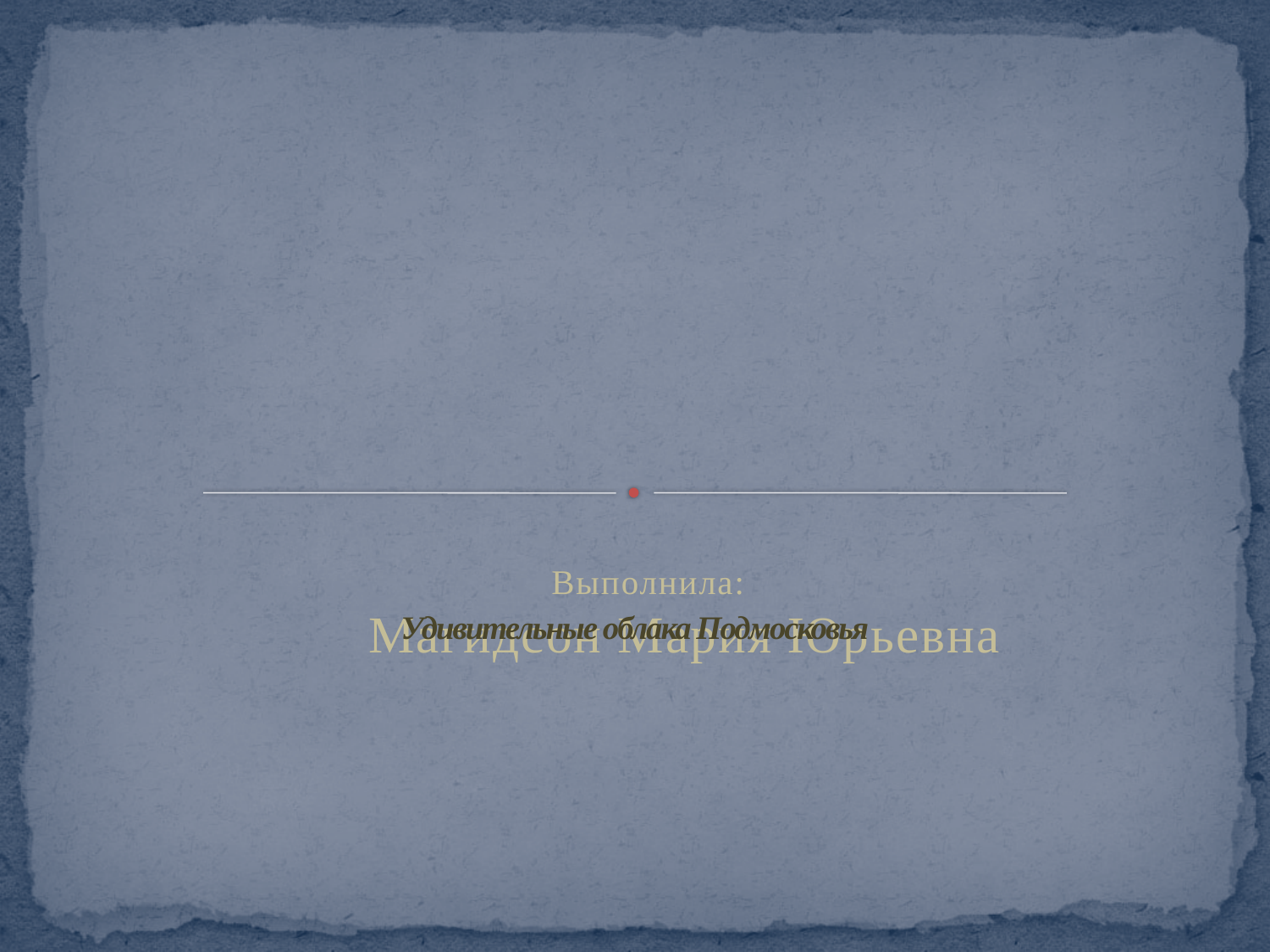

# Удивительные облака Подмосковья

					Выполнила: 						Магидсон Мария Юрьевна